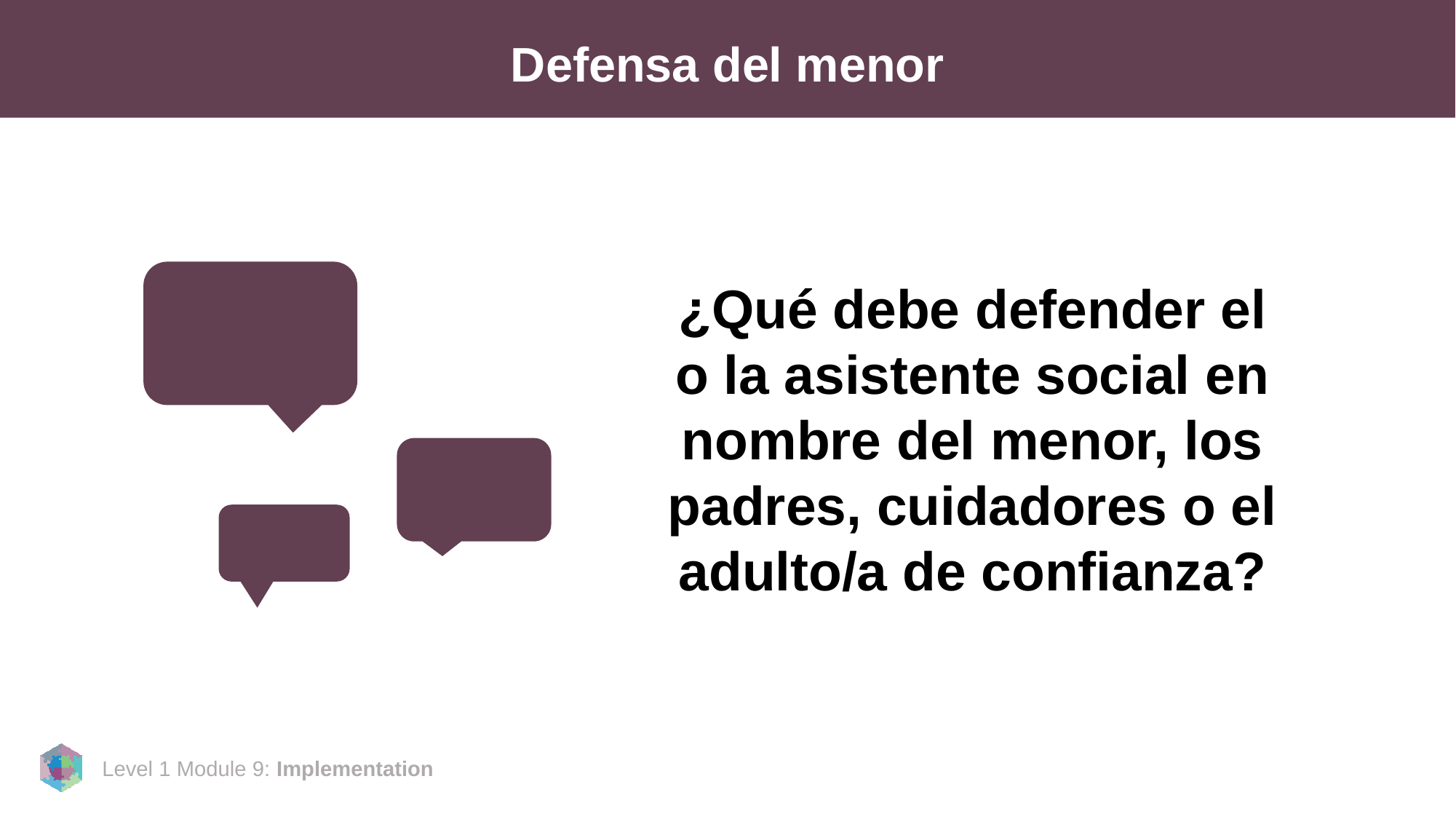

# Defensa del menor
¿Qué debe defender el o la asistente social en nombre del menor, los padres, cuidadores o el adulto/a de confianza?